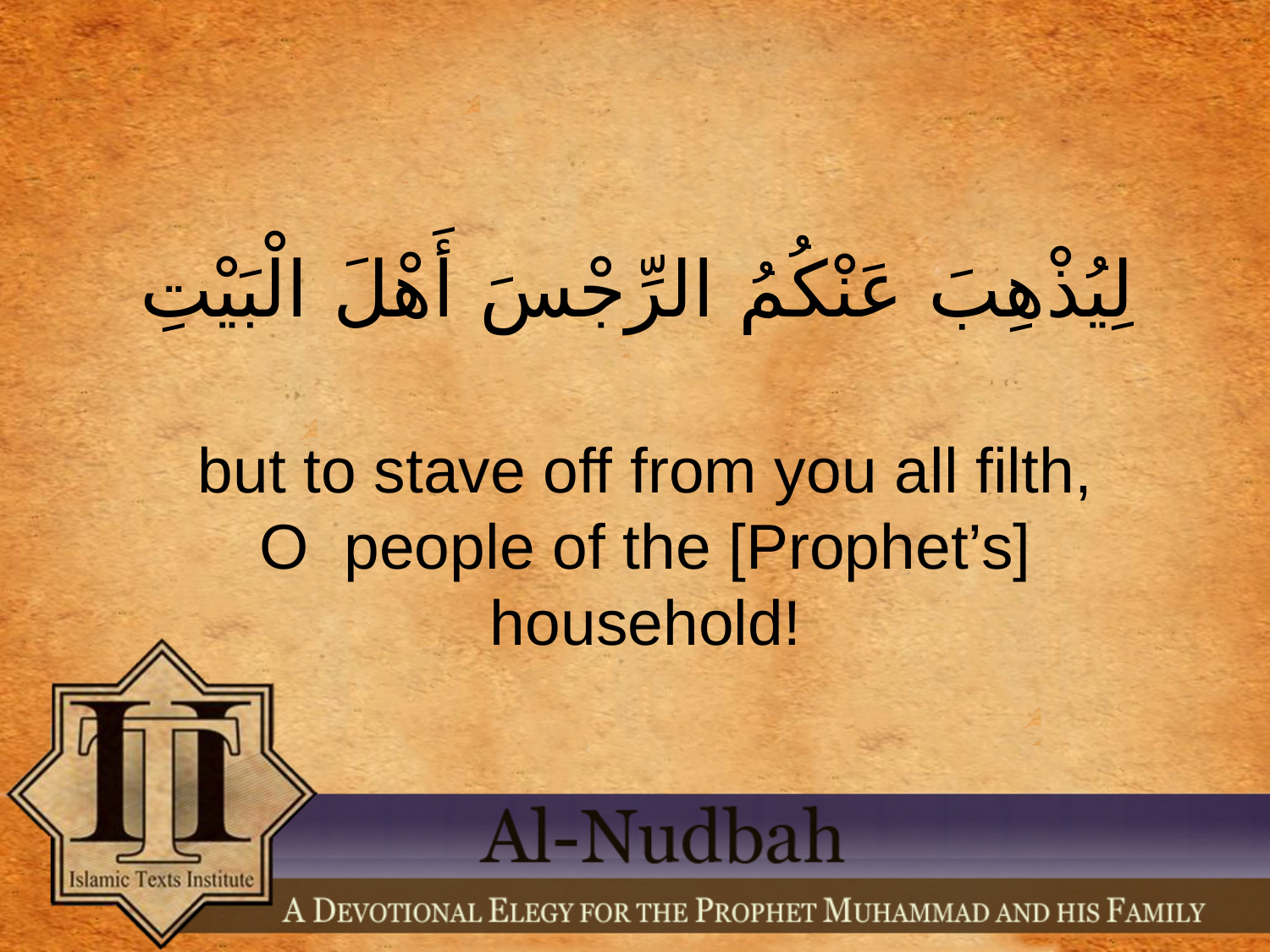

# لِيُذْهِبَ عَنْكُمُ الرِّجْسَ أَهْلَ الْبَيْتِ
but to stave off from you all filth, O  people of the [Prophet’s] household!